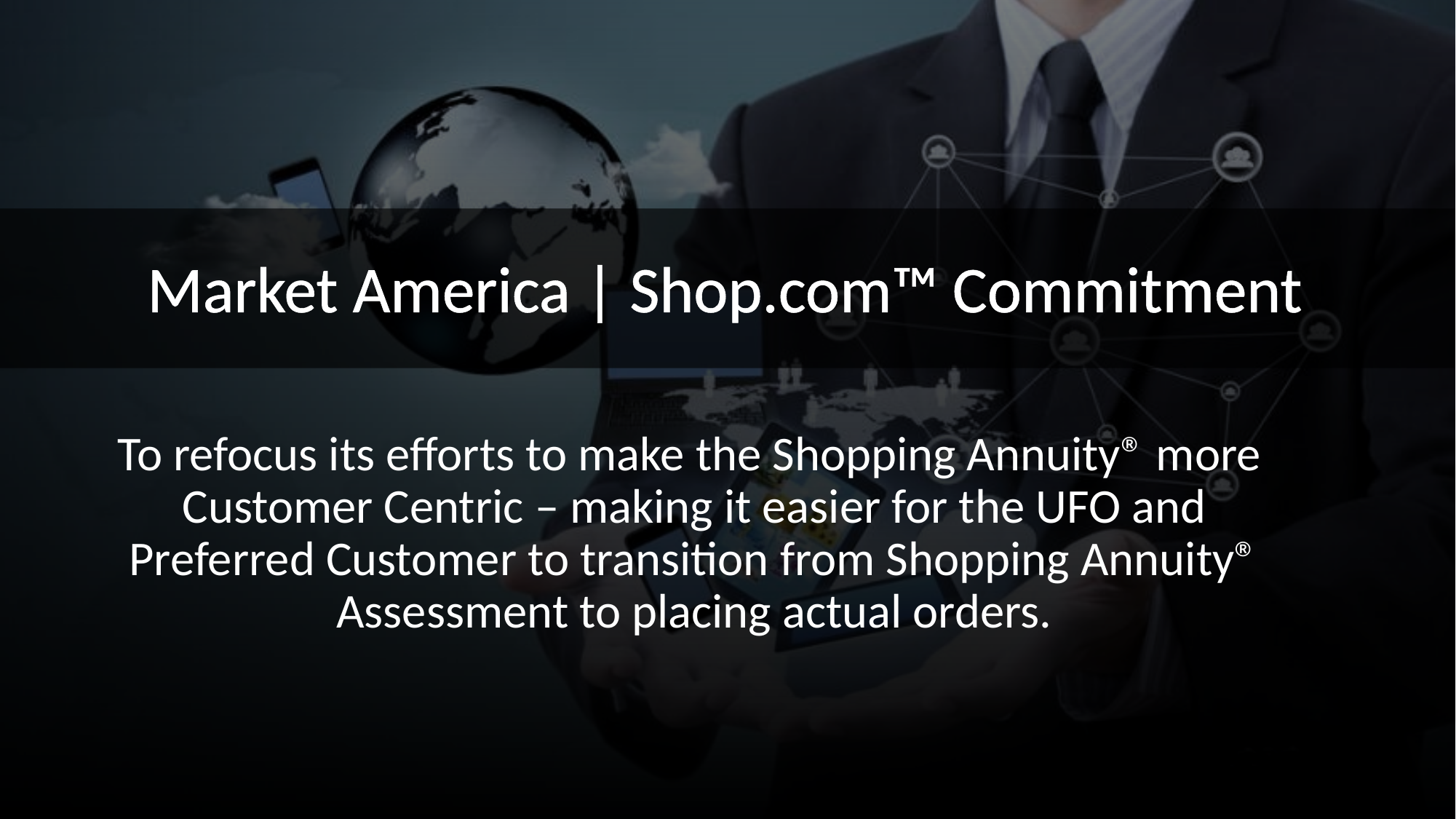

Market America | Shop.com™ Commitment
To refocus its efforts to make the Shopping Annuity® more Customer Centric – making it easier for the UFO and Preferred Customer to transition from Shopping Annuity® Assessment to placing actual orders.